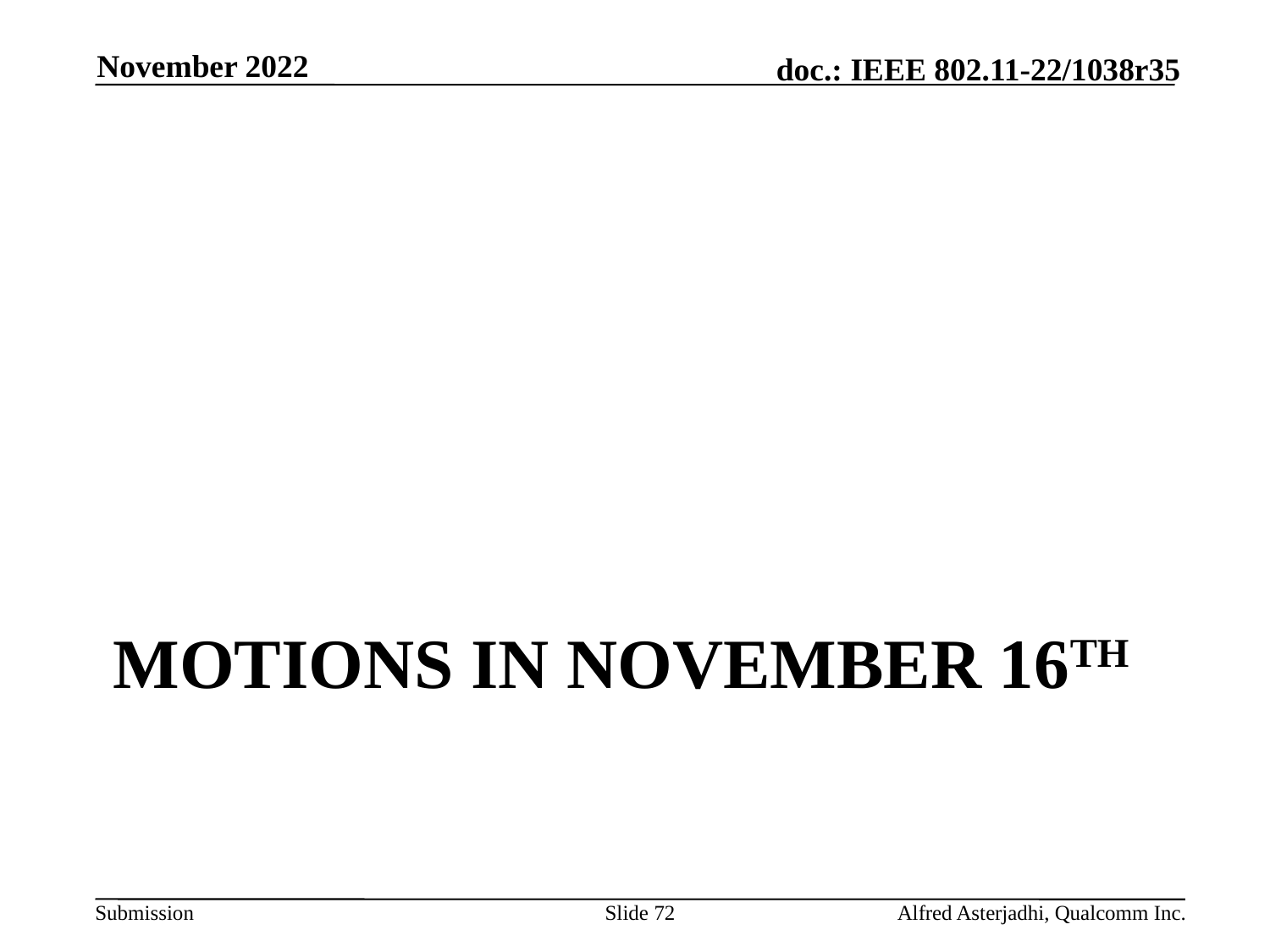

November 2022

# Motions in November 16th
Slide 72
Alfred Asterjadhi, Qualcomm Inc.